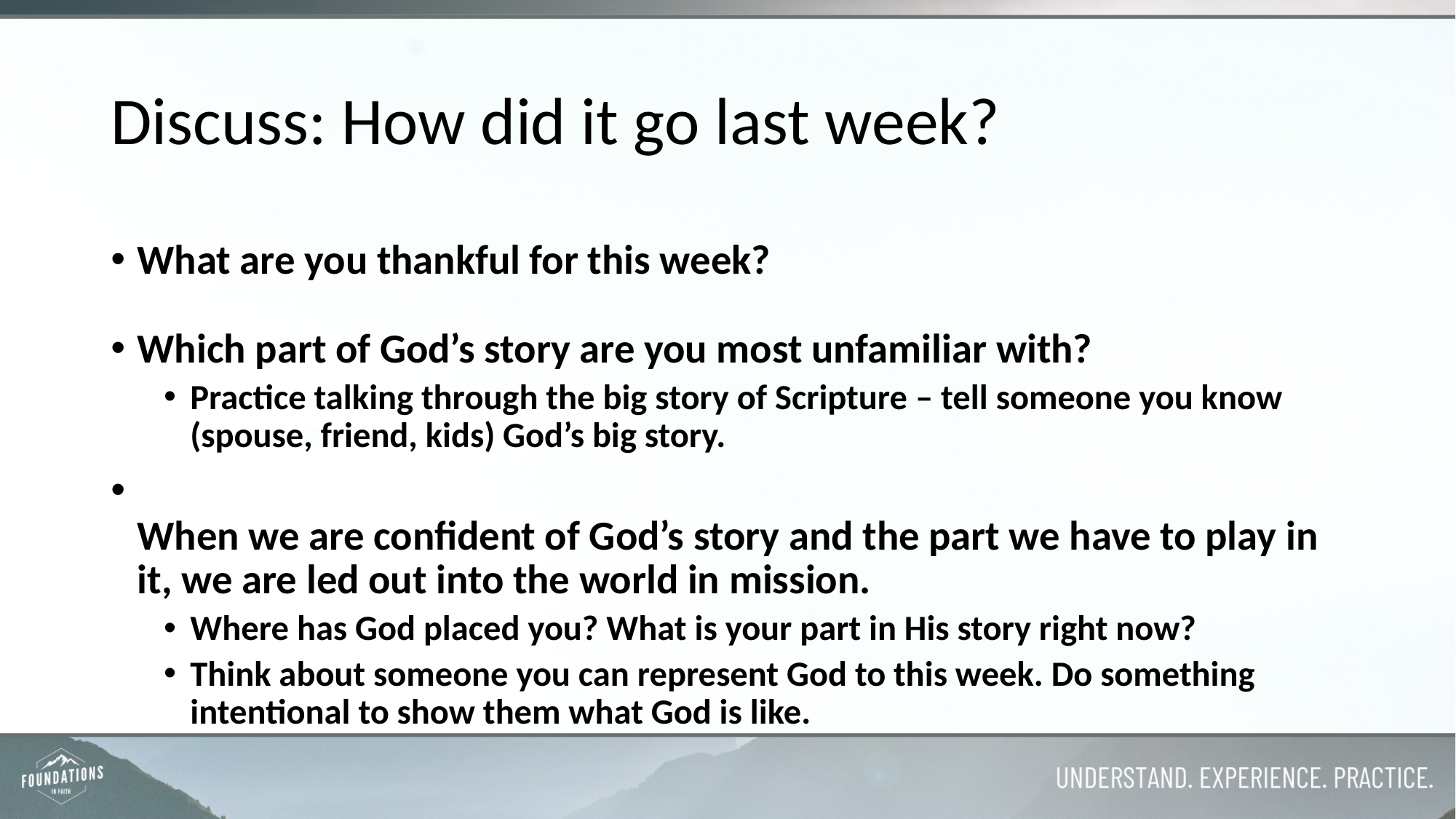

# Discuss: How did it go last week?

What are you thankful for this week?

Which part of God’s story are you most unfamiliar with?
Practice talking through the big story of Scripture – tell someone you know (spouse, friend, kids) God’s big story.
When we are confident of God’s story and the part we have to play in it, we are led out into the world in mission.
Where has God placed you? What is your part in His story right now?
Think about someone you can represent God to this week. Do something intentional to show them what God is like.